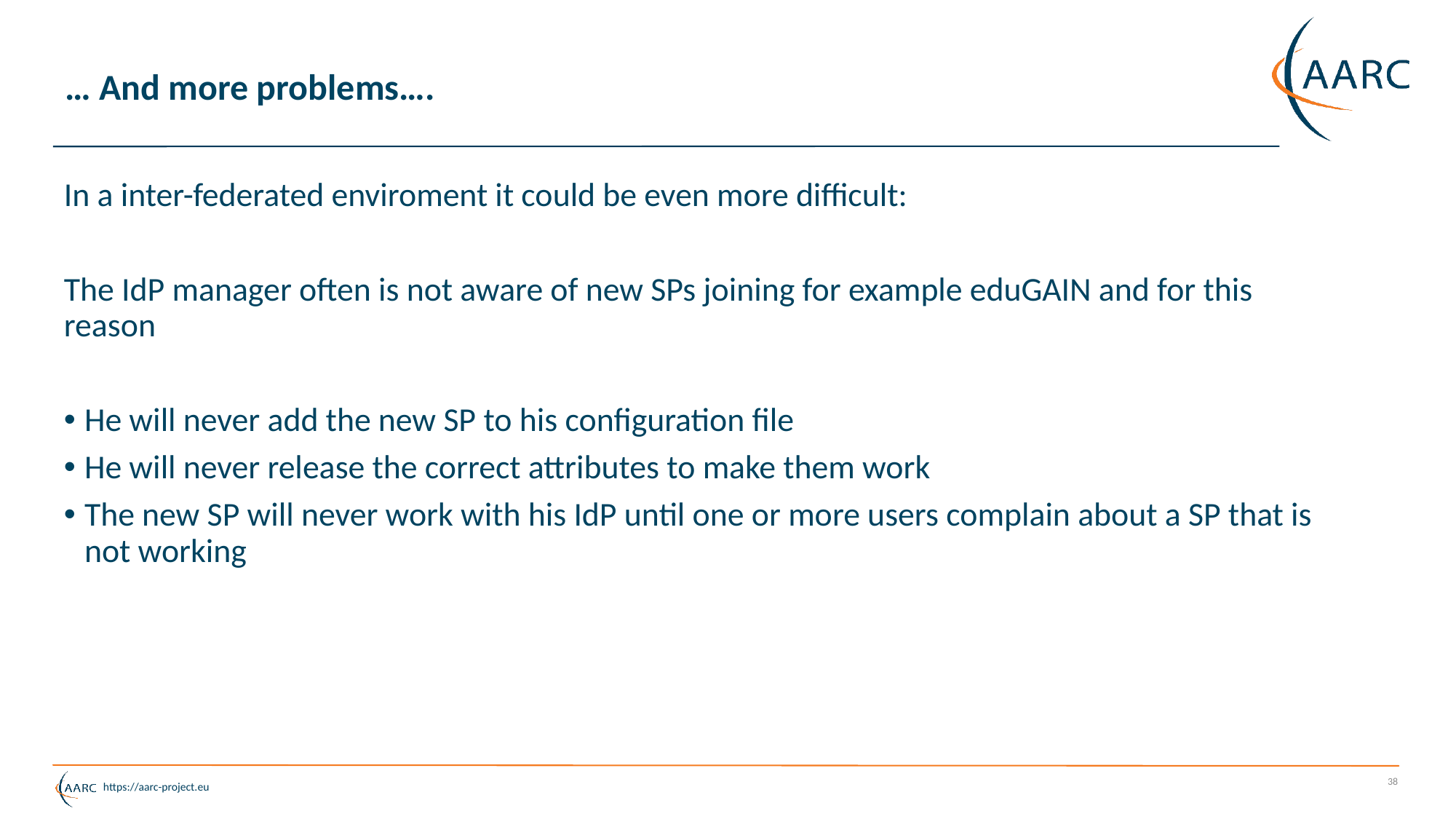

# … And more problems….
In a inter-federated enviroment it could be even more difficult:

The IdP manager often is not aware of new SPs joining for example eduGAIN and for this reason

He will never add the new SP to his configuration file
He will never release the correct attributes to make them work
The new SP will never work with his IdP until one or more users complain about a SP that is not working

38